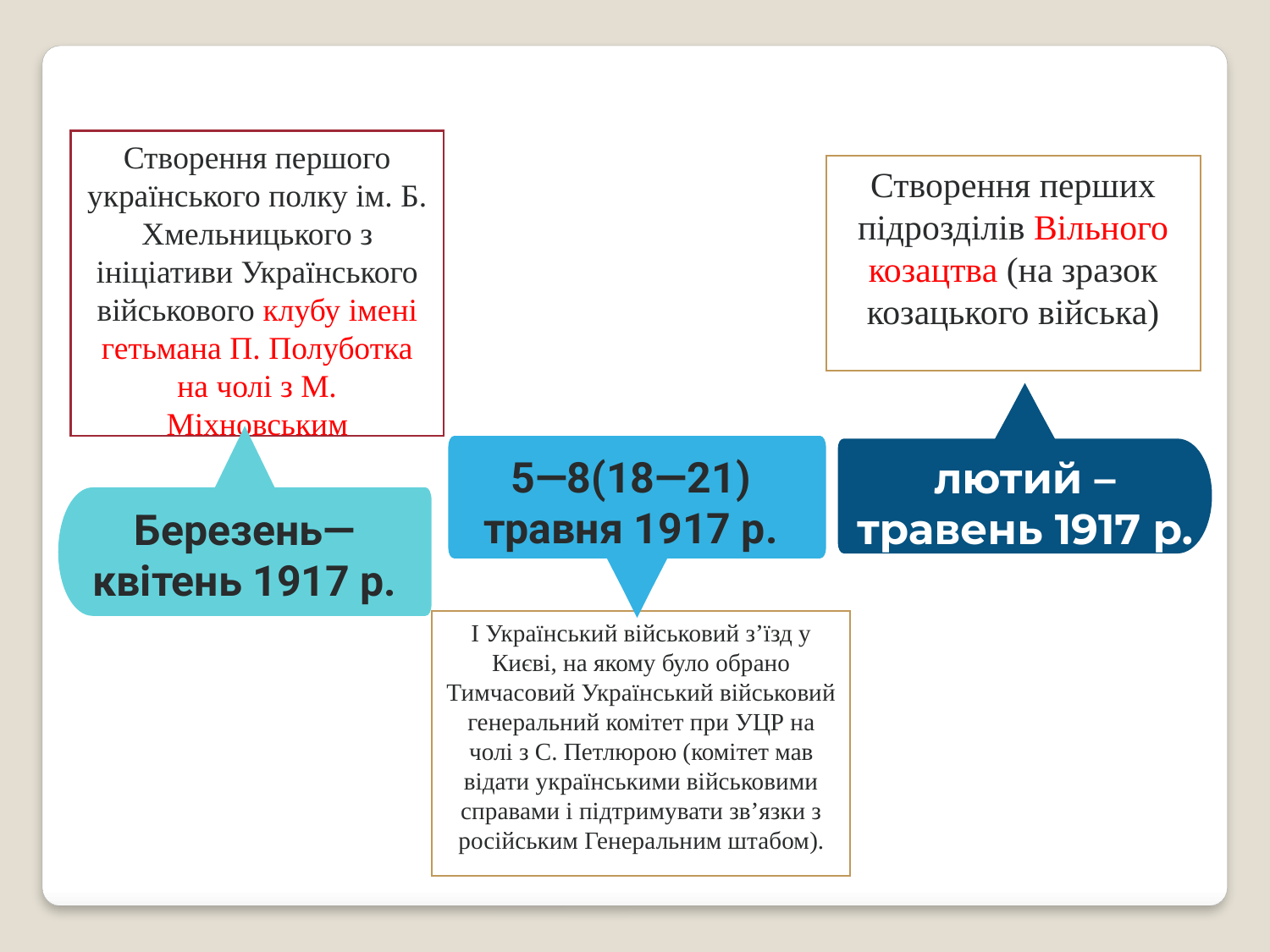

Створення першого українського полку ім. Б. Хмельницького з ініціативи Українського військового клубу імені гетьмана П. Полуботка на чолі з М. Міхновським
Створення перших підрозділів Вільного козацтва (на зразок козацького війська)

лютий – травень 1917 р.

Березень—квітень 1917 р.

5—8(18—21) травня 1917 р.
І Український військовий з’їзд у Києві, на якому було обрано Тимчасовий Український військовий генеральний комітет при УЦР на чолі з С. Петлюрою (комітет мав відати українськими військовими справами і підтримувати зв’язки з російським Генеральним штабом).
Початок Української революції